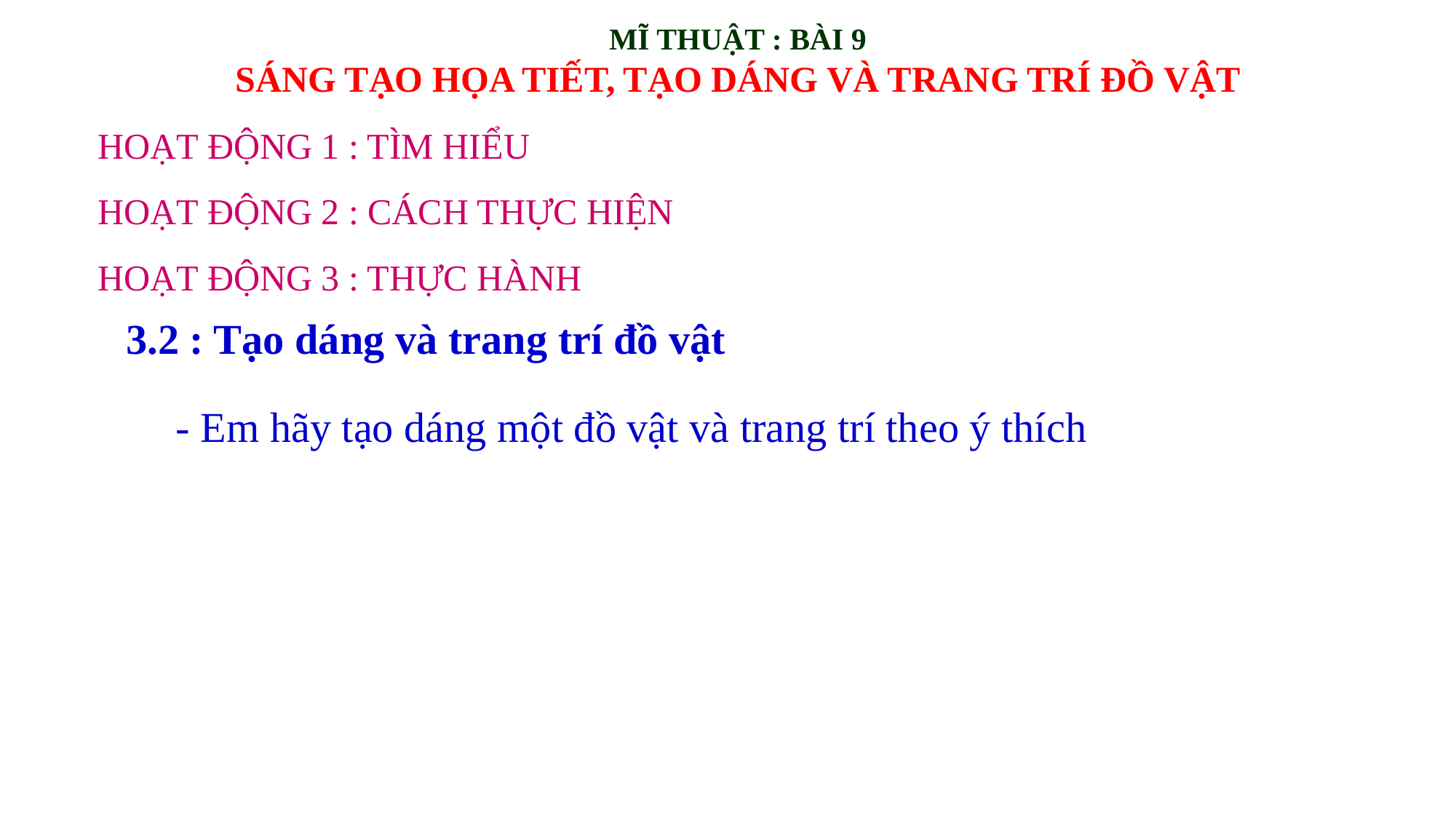

MĨ THUẬT : BÀI 9
SÁNG TẠO HỌA TIẾT, TẠO DÁNG VÀ TRANG TRÍ ĐỒ VẬT
HOẠT ĐỘNG 1 : TÌM HIỂU
HOẠT ĐỘNG 2 : CÁCH THỰC HIỆN
HOẠT ĐỘNG 3 : THỰC HÀNH
3.2 : Tạo dáng và trang trí đồ vật
- Em hãy tạo dáng một đồ vật và trang trí theo ý thích